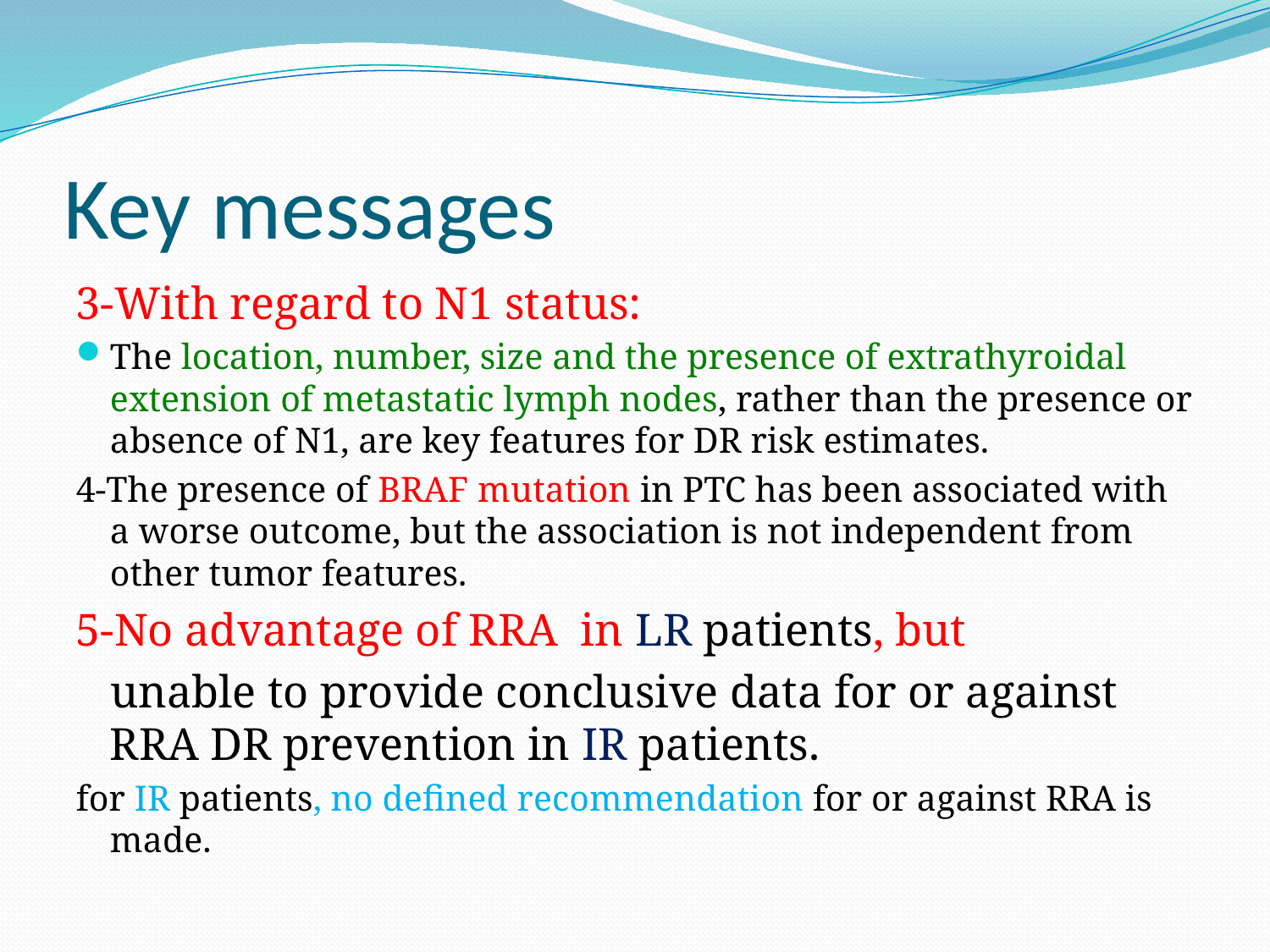

# Key messages
3-With regard to N1 status:
The location, number, size and the presence of extrathyroidal extension of metastatic lymph nodes, rather than the presence or absence of N1, are key features for DR risk estimates.
4-The presence of BRAF mutation in PTC has been associated with a worse outcome, but the association is not independent from other tumor features.
5-No advantage of RRA  in LR patients, but
   unable to provide conclusive data for or against RRA DR prevention in IR patients.
for IR patients, no defined recommendation for or against RRA is made.